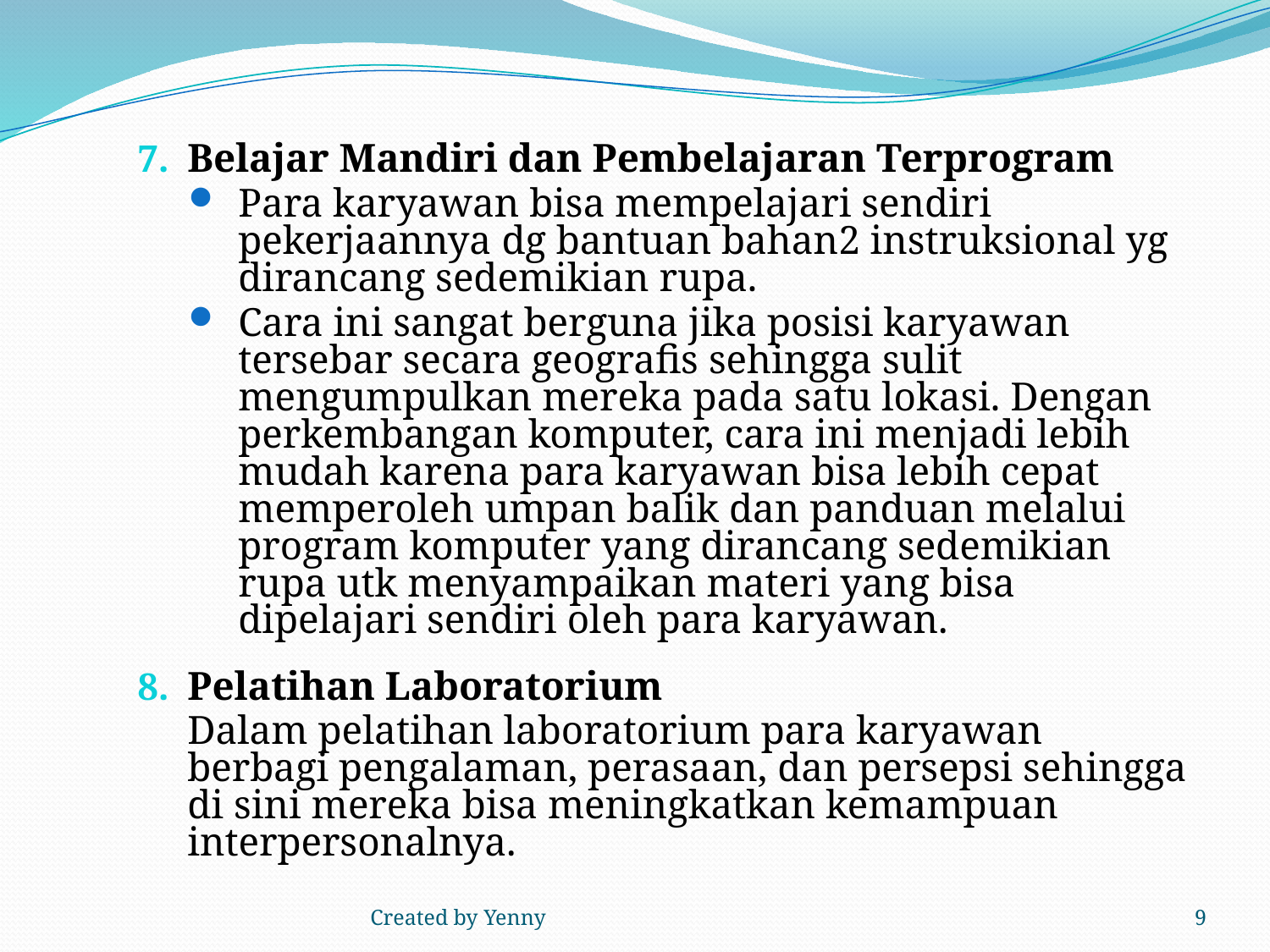

Belajar Mandiri dan Pembelajaran Terprogram
Para karyawan bisa mempelajari sendiri pekerjaannya dg bantuan bahan2 instruksional yg dirancang sedemikian rupa.
Cara ini sangat berguna jika posisi karyawan tersebar secara geografis sehingga sulit mengumpulkan mereka pada satu lokasi. Dengan perkembangan komputer, cara ini menjadi lebih mudah karena para karyawan bisa lebih cepat memperoleh umpan balik dan panduan melalui program komputer yang dirancang sedemikian rupa utk menyampaikan materi yang bisa dipelajari sendiri oleh para karyawan.
Pelatihan Laboratorium
	Dalam pelatihan laboratorium para karyawan berbagi pengalaman, perasaan, dan persepsi sehingga di sini mereka bisa meningkatkan kemampuan interpersonalnya.
Created by Yenny
9